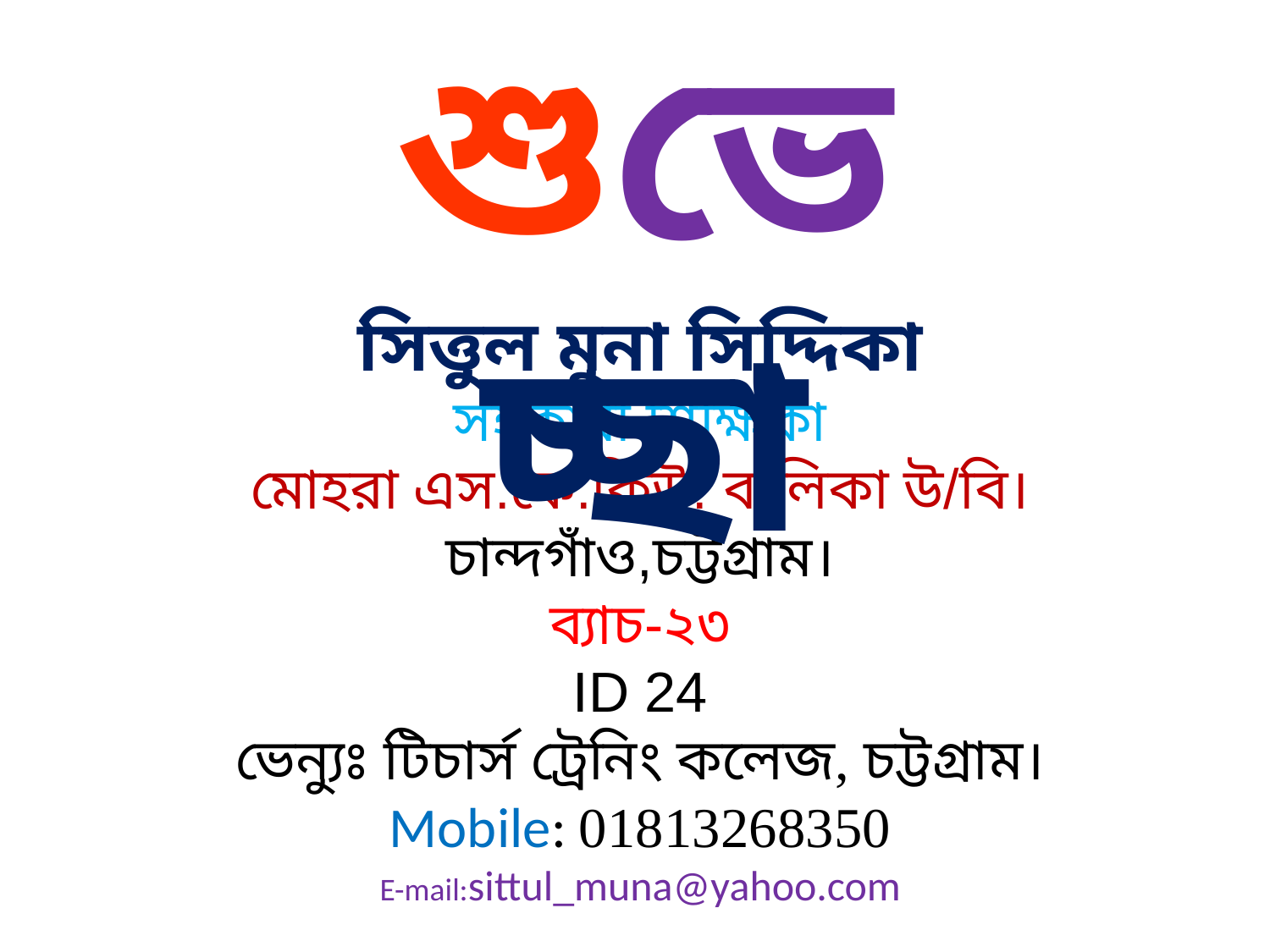

শুভেচ্ছা
সিত্তুল মুনা সিদ্দিকা
সহকারী শিক্ষিকা
মোহরা এস.কে.কিউ. বালিকা উ/বি।
চান্দগাঁও,চট্টগ্রাম।
ব্যাচ-২৩
ID 24
ভেন্যুঃ টিচার্স ট্রেনিং কলেজ, চট্টগ্রাম।
Mobile: 01813268350
E-mail:sittul_muna@yahoo.com